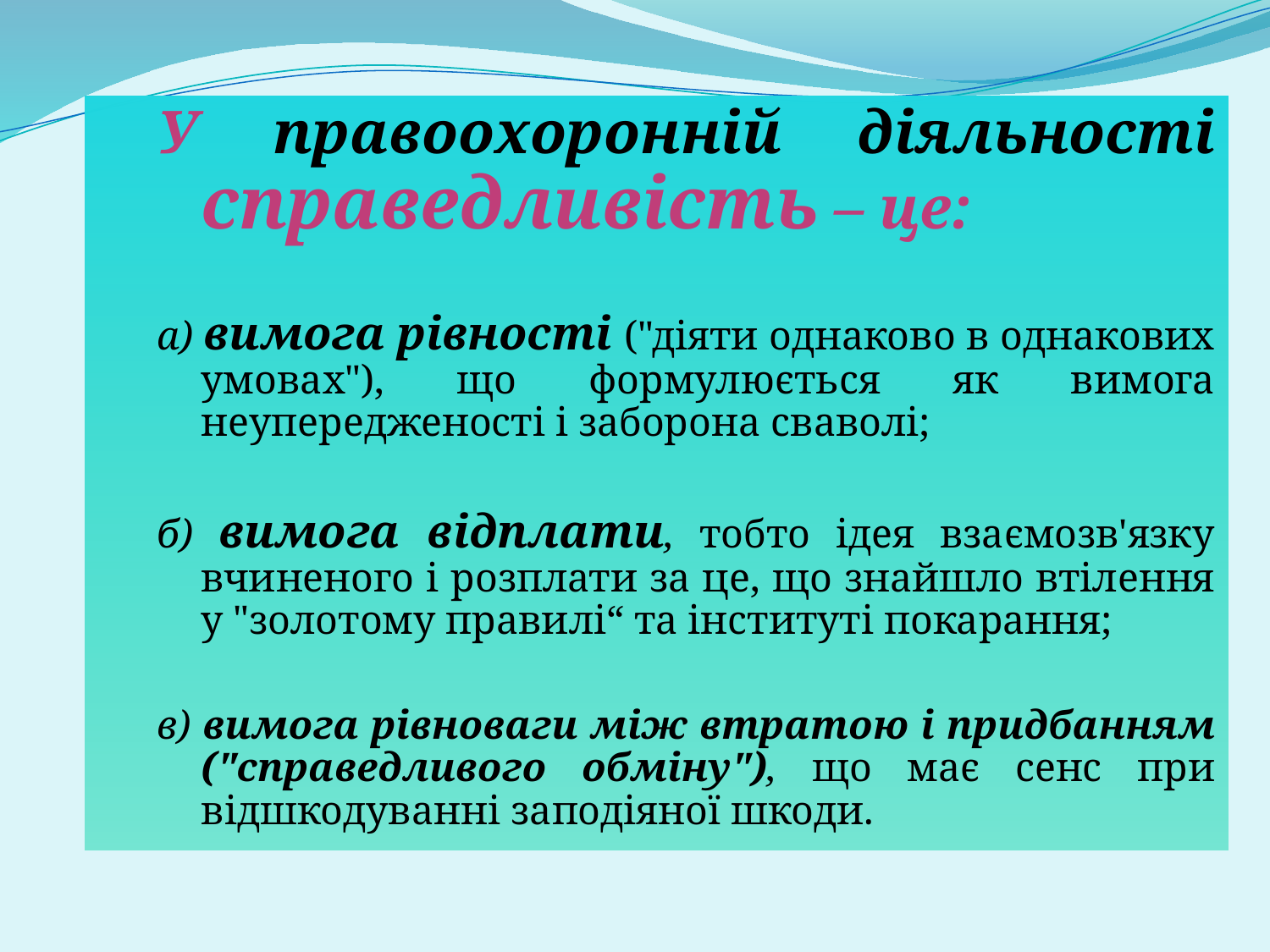

У правоохоронній діяльності справедливість – це:

а) вимога рівності ("діяти однаково в однакових умовах"), що формулюється як вимога неупередженості і заборона сваволі;

б) вимога відплати, тобто ідея взаємозв'язку вчиненого і розплати за це, що знайшло втілення у "золотому правилі“ та інституті покарання;

в) вимога рівноваги між втратою і придбанням ("справедливого обміну"), що має сенс при відшкодуванні заподіяної шкоди.